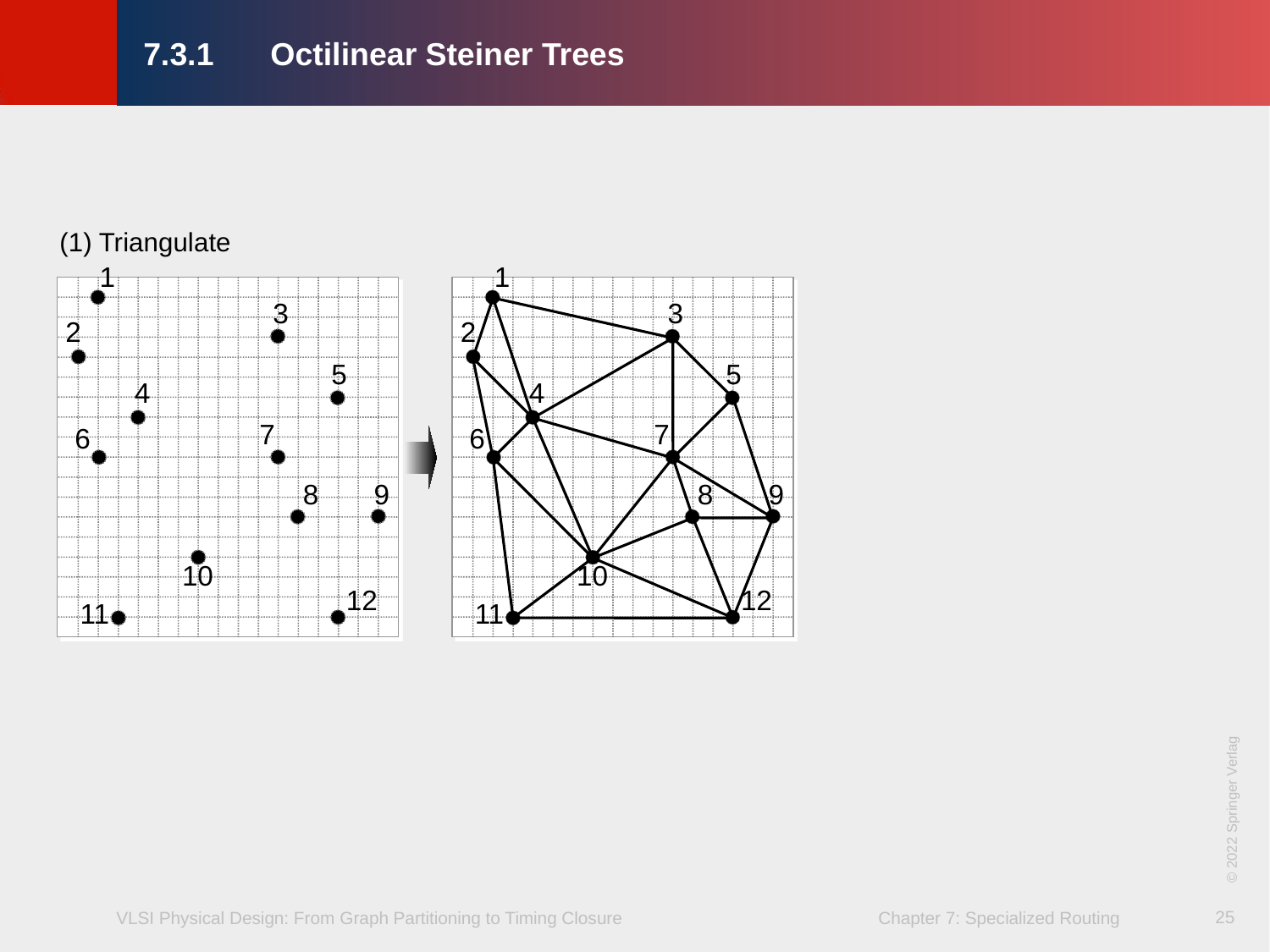

# 7.3.1 	Octilinear Steiner Trees
(1) Triangulate
1
1

3

2

5
4

7
6

8
9

10
12
11

3

2

5
4

7
6

8
9

10
12
11

© 2022 Springer Verlag
25